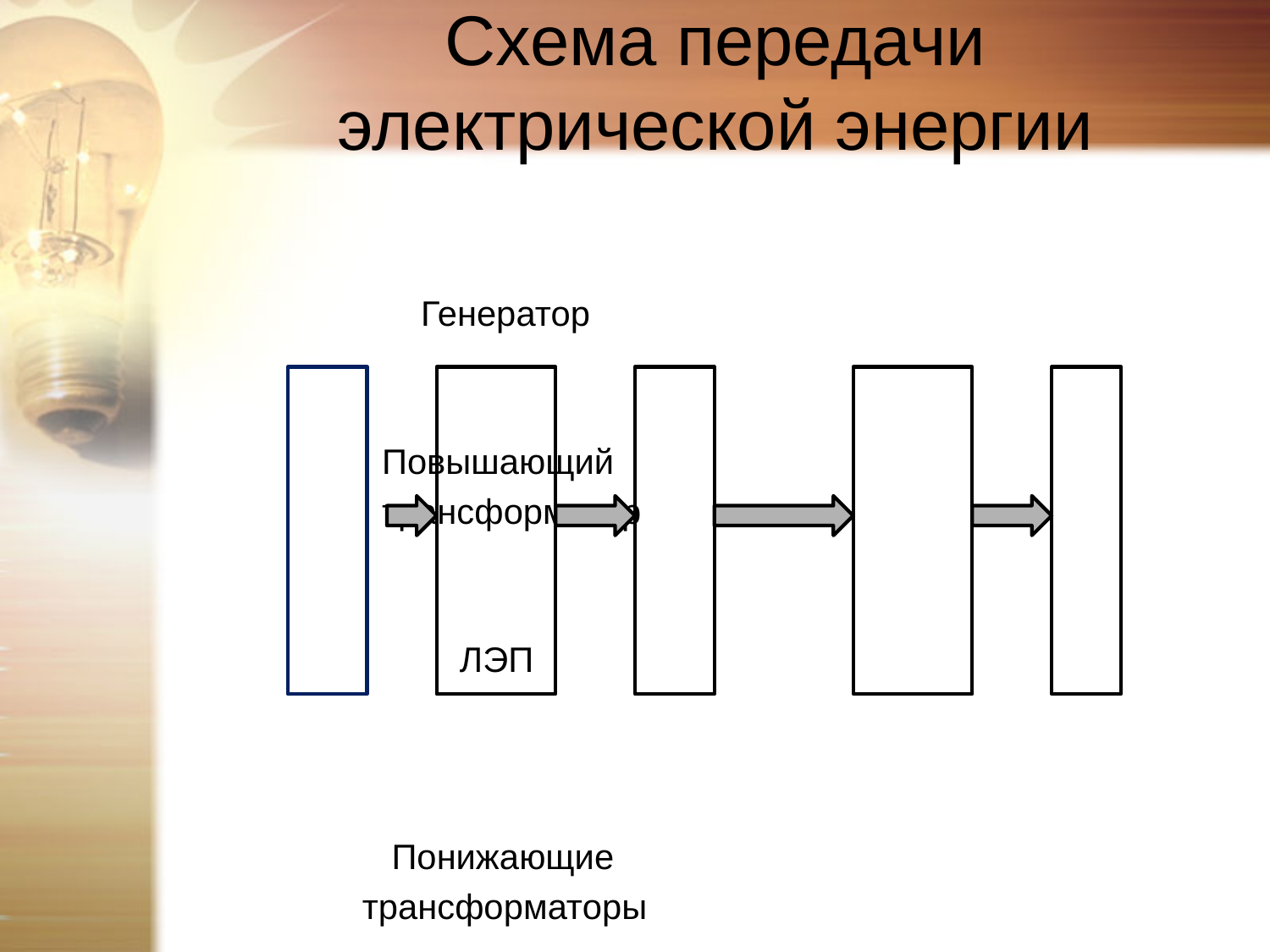

# Схема передачи электрической энергии

                       Генератор

                   Повышающий
                   трансформатор

                           ЛЭП

                    Понижающие
                 трансформаторы

                     Потребители